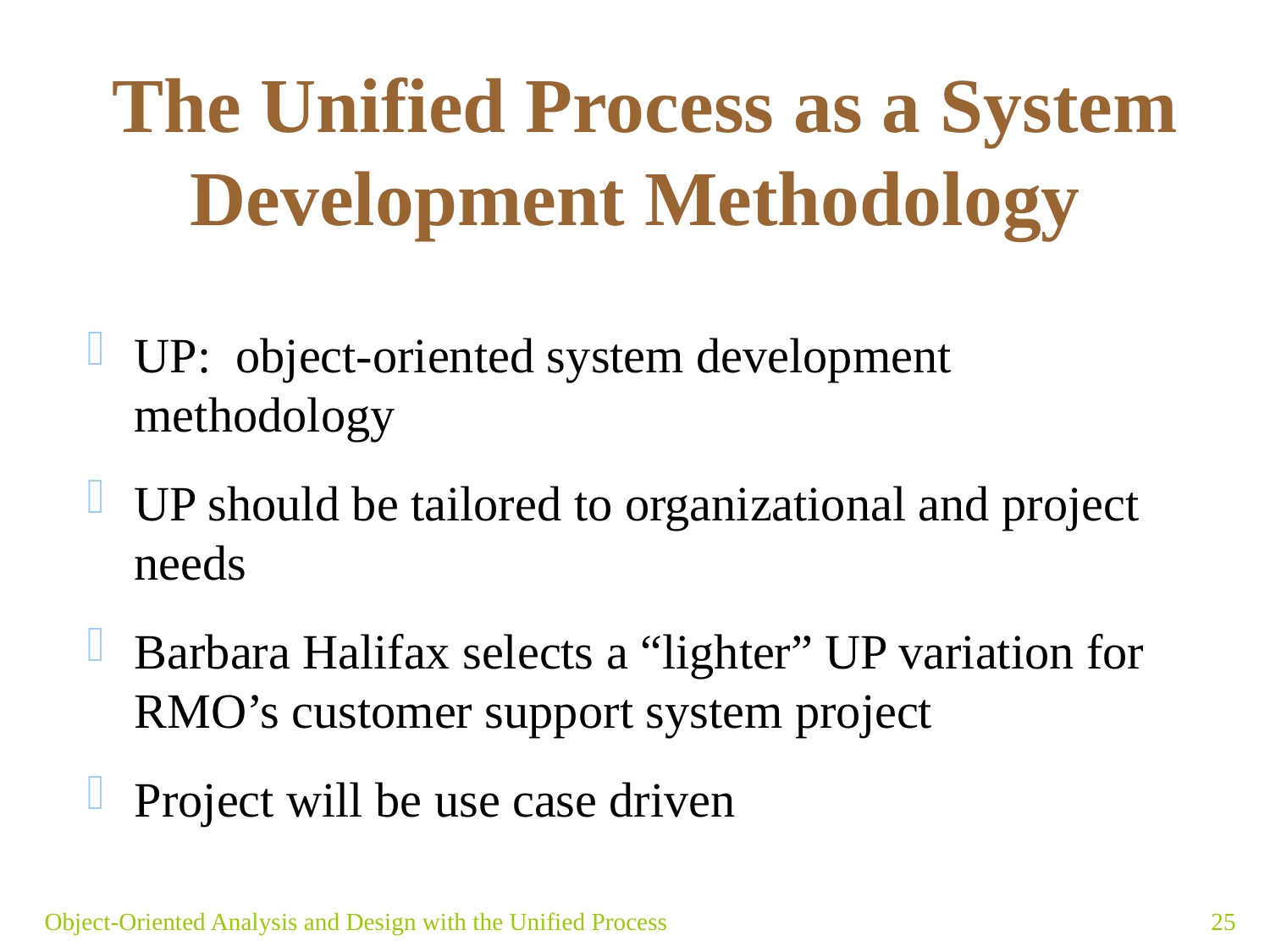

# The Unified Process as a System Development Methodology
UP:  object-oriented system development methodology
UP should be tailored to organizational and project needs
Barbara Halifax selects a “lighter” UP variation for RMO’s customer support system project
Project will be use case driven
Object-Oriented Analysis and Design with the Unified Process
25